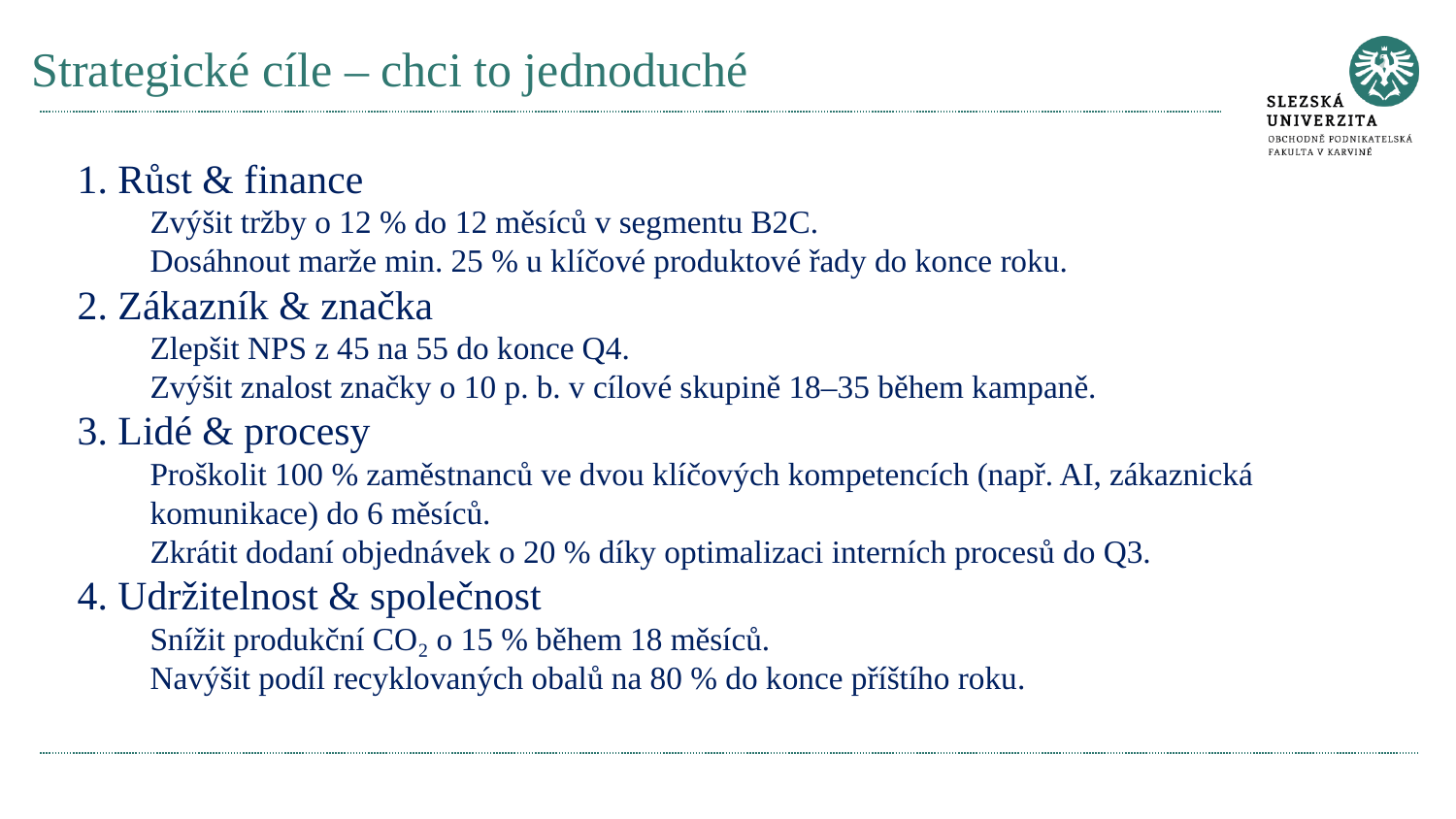

# Strategické cíle – chci to jednoduché
1. Růst & finance
Zvýšit tržby o 12 % do 12 měsíců v segmentu B2C.
Dosáhnout marže min. 25 % u klíčové produktové řady do konce roku.
2. Zákazník & značka
Zlepšit NPS z 45 na 55 do konce Q4.
Zvýšit znalost značky o 10 p. b. v cílové skupině 18–35 během kampaně.
3. Lidé & procesy
Proškolit 100 % zaměstnanců ve dvou klíčových kompetencích (např. AI, zákaznická komunikace) do 6 měsíců.
Zkrátit dodaní objednávek o 20 % díky optimalizaci interních procesů do Q3.
4. Udržitelnost & společnost
Snížit produkční CO₂ o 15 % během 18 měsíců.
Navýšit podíl recyklovaných obalů na 80 % do konce příštího roku.